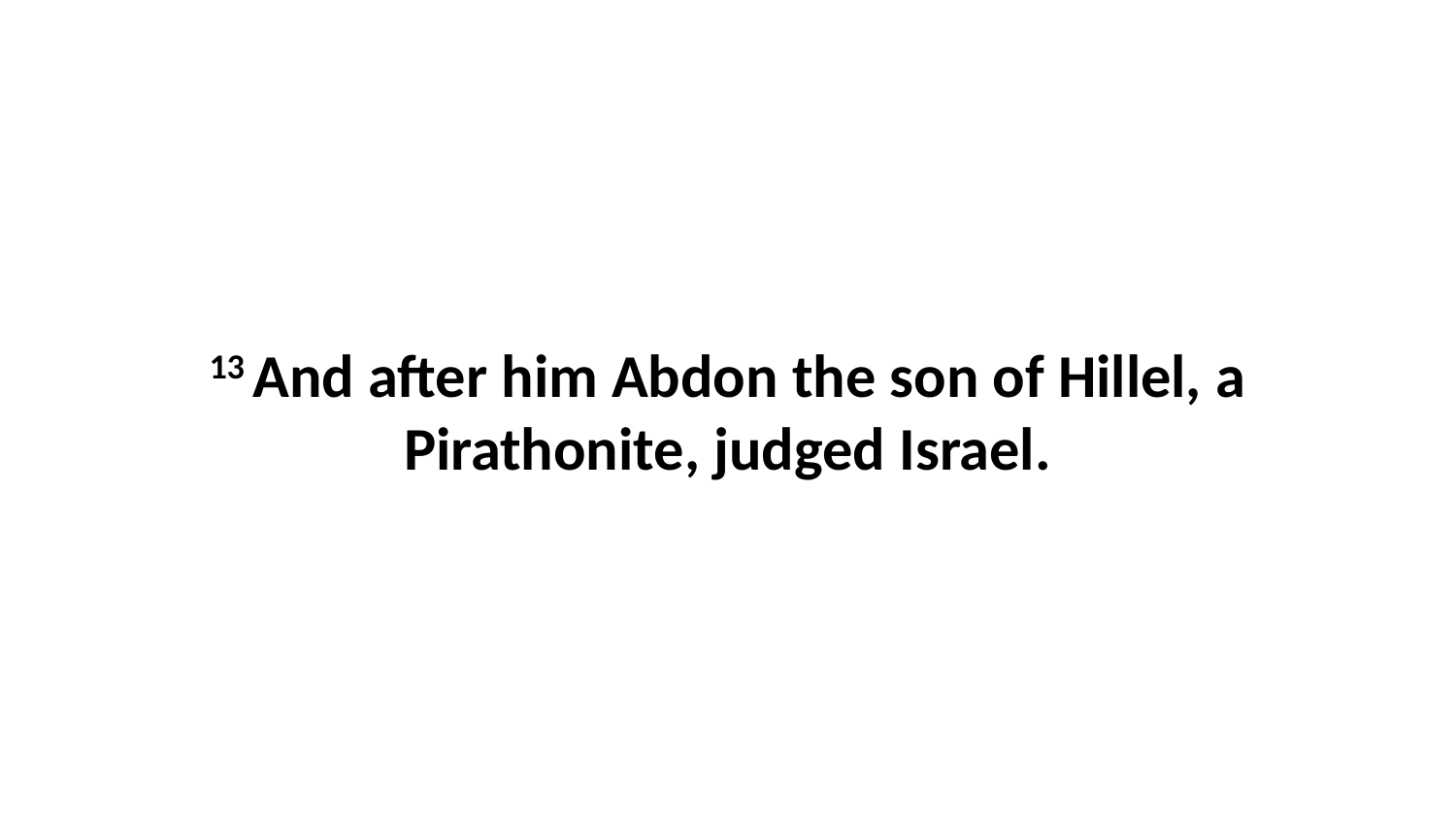

13 And after him Abdon the son of Hillel, a Pirathonite, judged Israel.